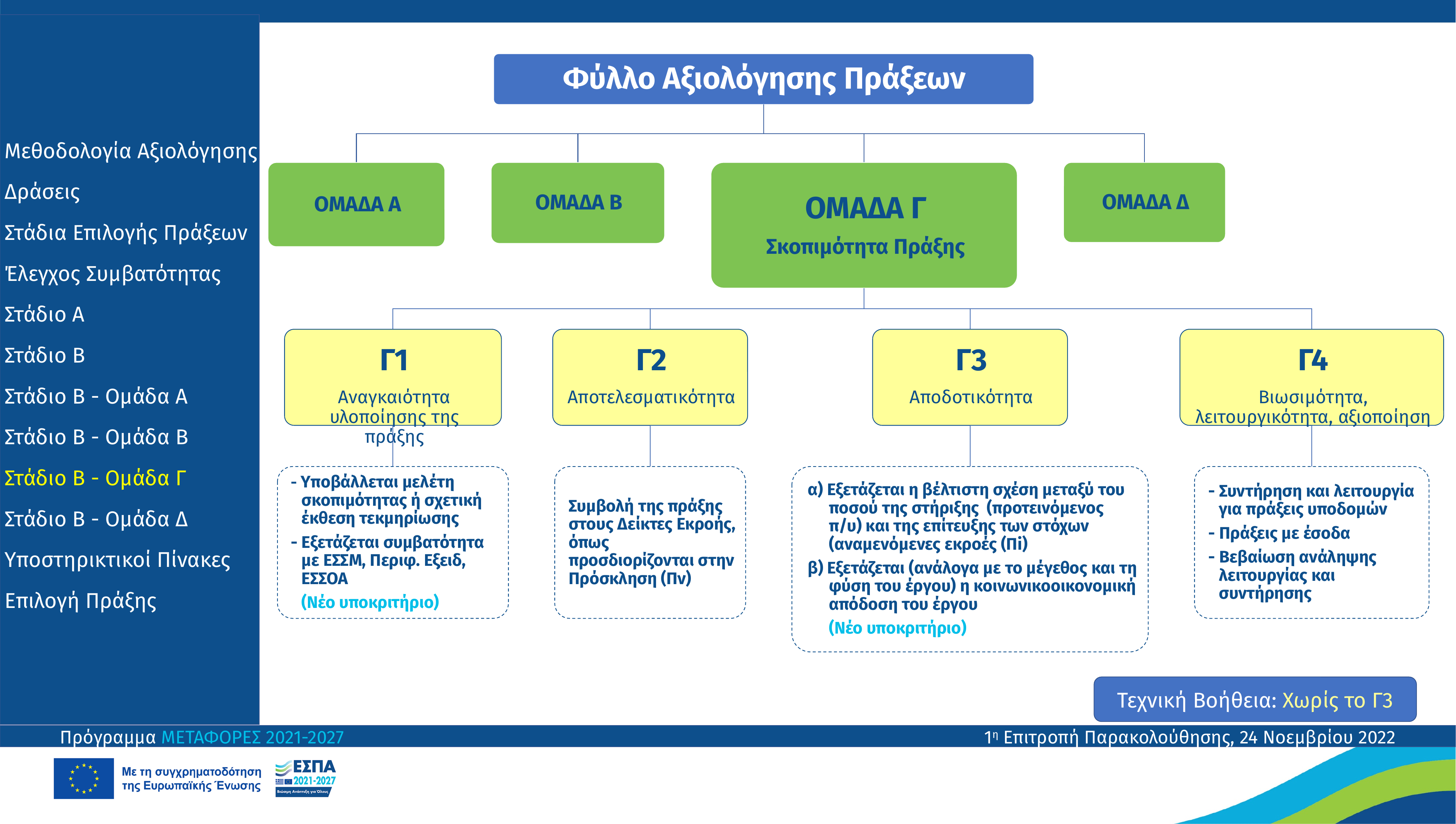

Φύλλο Αξιολόγησης Πράξεων
ΟΜΑΔΑ Α
ΟΜΑΔΑ Β
ΟΜΑΔΑ Γ
Σκοπιμότητα Πράξης
Γ1
Αναγκαιότητα υλοποίησης της πράξης
- Υποβάλλεται μελέτη σκοπιμότητας ή σχετική έκθεση τεκμηρίωσης
- Εξετάζεται συμβατότητα με ΕΣΣΜ, Περιφ. Εξειδ, ΕΣΣΟΑ
(Νέο υποκριτήριο)
Γ2
Αποτελεσματικότητα
Συμβολή της πράξης στους Δείκτες Εκροής, όπως προσδιορίζονται στην Πρόσκληση (Πν)
Γ3
Αποδοτικότητα
α) Εξετάζεται η βέλτιστη σχέση μεταξύ του ποσού της στήριξης  (προτεινόμενος π/υ) και της επίτευξης των στόχων (αναμενόμενες εκροές (Πi)
β) Εξετάζεται (ανάλογα με το μέγεθος και τη φύση του έργου) η κοινωνικοοικονομική απόδοση του έργου
(Νέο υποκριτήριο)
Γ4
Βιωσιμότητα, λειτουργικότητα, αξιοποίηση
- Συντήρηση και λειτουργία για πράξεις υποδομών
- Πράξεις με έσοδα
- Βεβαίωση ανάληψης λειτουργίας και συντήρησης
ΟΜΑΔΑ Δ
Μεθοδολογία Αξιολόγησης
Δράσεις
Στάδια Επιλογής Πράξεων
Έλεγχος Συμβατότητας
Στάδιο A
Στάδιο Β
Στάδιο Β - Ομάδα Α
Στάδιο Β - Ομάδα Β
Στάδιο Β - Ομάδα Γ
Στάδιο Β - Ομάδα Δ
Υποστηρικτικοί Πίνακες
Επιλογή Πράξης
Τεχνική Βοήθεια: Χωρίς το Γ3